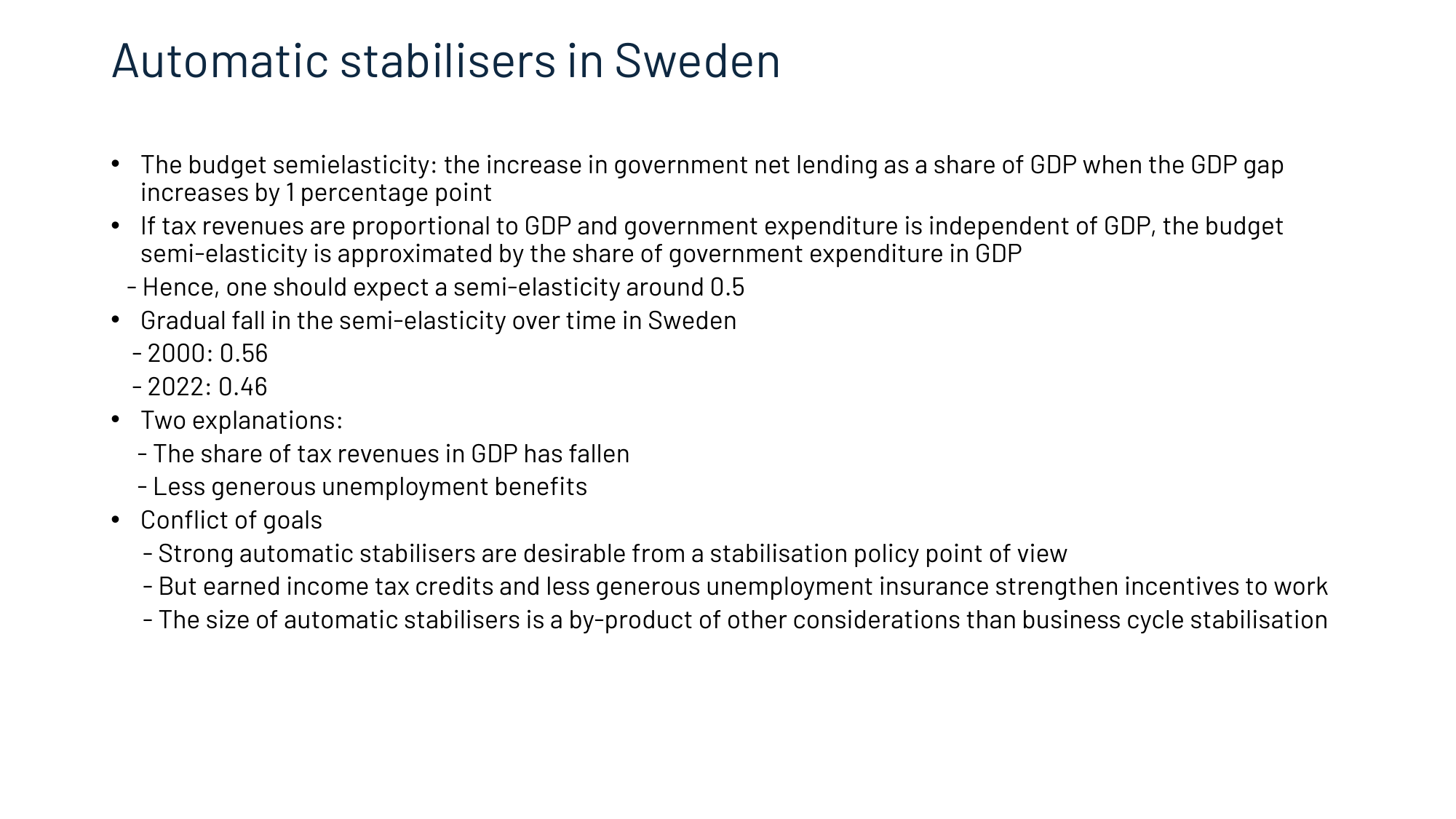

# Automatic stabilisers in Sweden
The budget semielasticity: the increase in government net lending as a share of GDP when the GDP gap increases by 1 percentage point
If tax revenues are proportional to GDP and government expenditure is independent of GDP, the budget semi-elasticity is approximated by the share of government expenditure in GDP
   - Hence, one should expect a semi-elasticity around 0.5
Gradual fall in the semi-elasticity over time in Sweden
    - 2000: 0.56
    - 2022: 0.46
Two explanations:
     - The share of tax revenues in GDP has fallen
     - Less generous unemployment benefits
Conflict of goals
      - Strong automatic stabilisers are desirable from a stabilisation policy point of view
      - But earned income tax credits and less generous unemployment insurance strengthen incentives to work
      - The size of automatic stabilisers is a by-product of other considerations than business cycle stabilisation